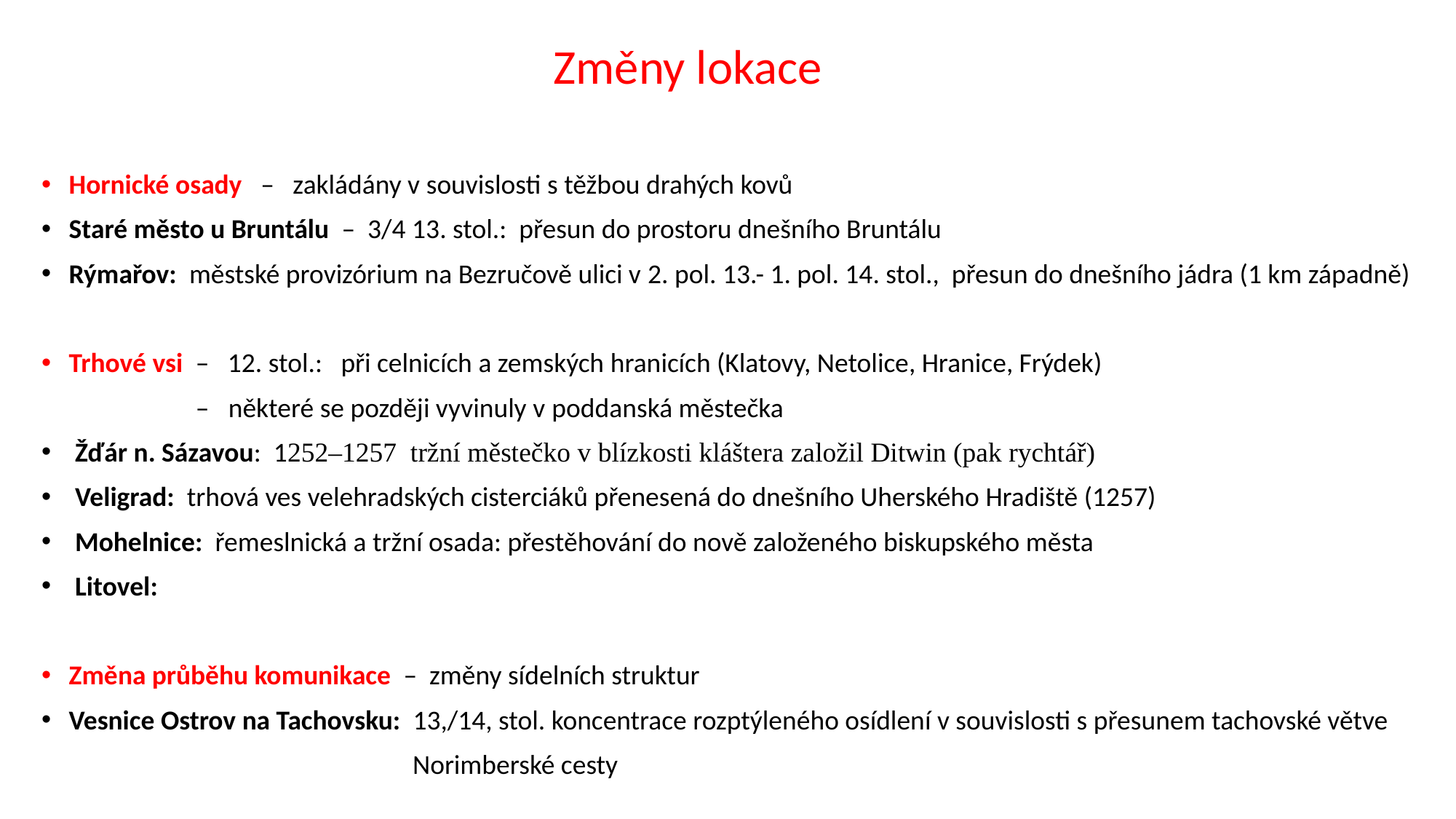

# Změny lokace

Hornické osady   –   zakládány v souvislosti s těžbou drahých kovů
Staré město u Bruntálu  –  3/4 13. stol.:  přesun do prostoru dnešního Bruntálu
Rýmařov:  městské provizórium na Bezručově ulici v 2. pol. 13.- 1. pol. 14. stol.,  přesun do dnešního jádra (1 km západně)

Trhové vsi  –   12. stol.:   při celnicích a zemských hranicích (Klatovy, Netolice, Hranice, Frýdek)
                         –   některé se později vyvinuly v poddanská městečka
 Žďár n. Sázavou:  1252–1257  tržní městečko v blízkosti kláštera založil Ditwin (pak rychtář)
 Veligrad:  trhová ves velehradských cisterciáků přenesená do dnešního Uherského Hradiště (1257)
 Mohelnice:  řemeslnická a tržní osada: přestěhování do nově založeného biskupského města
 Litovel:

Změna průběhu komunikace  –  změny sídelních struktur
Vesnice Ostrov na Tachovsku:  13,/14, stol. koncentrace rozptýleného osídlení v souvislosti s přesunem tachovské větve
                                                            Norimberské cesty